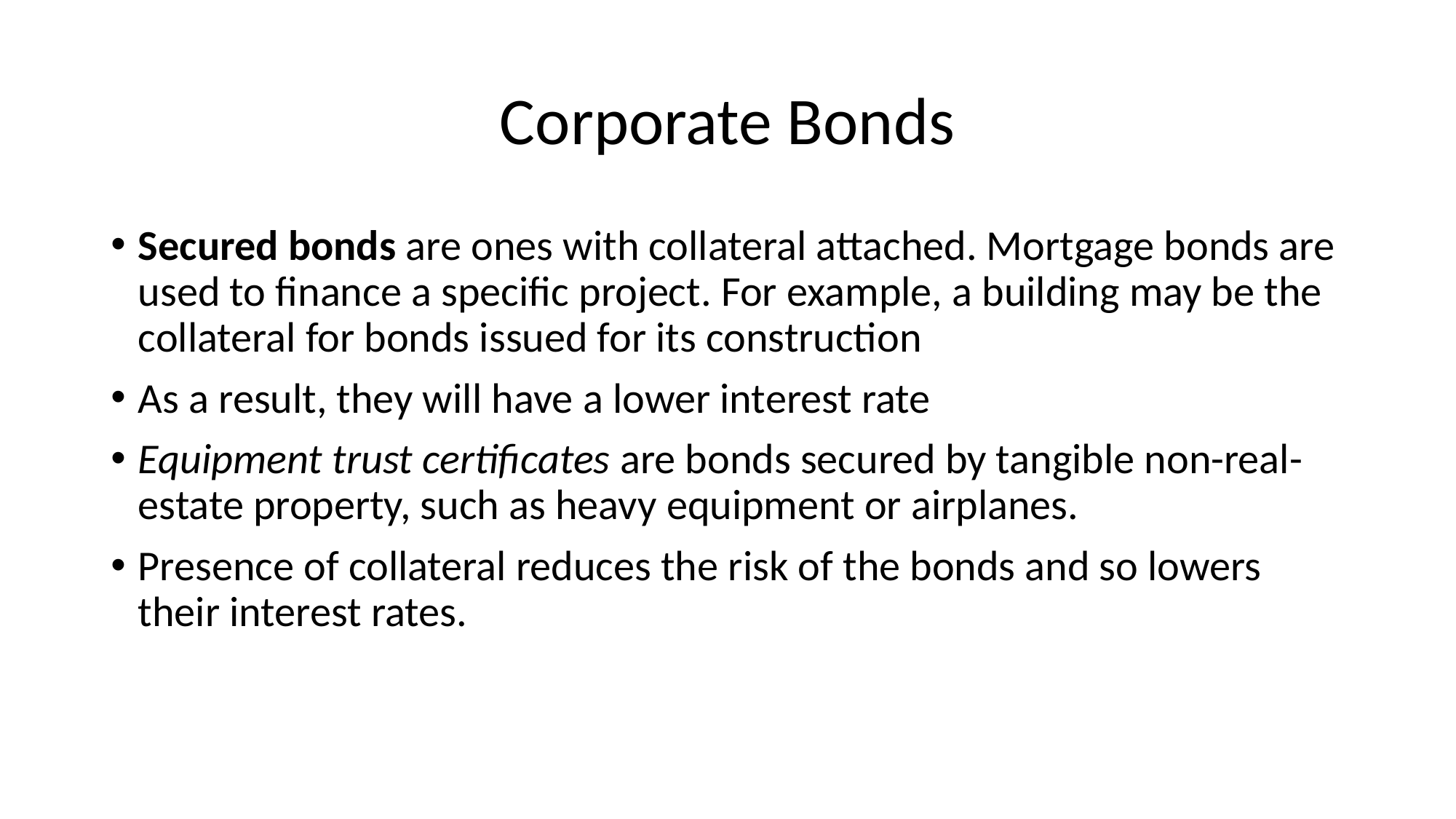

# Corporate Bonds
Secured bonds are ones with collateral attached. Mortgage bonds are used to finance a specific project. For example, a building may be the collateral for bonds issued for its construction
As a result, they will have a lower interest rate
Equipment trust certificates are bonds secured by tangible non-real-estate property, such as heavy equipment or airplanes.
Presence of collateral reduces the risk of the bonds and so lowers their interest rates.